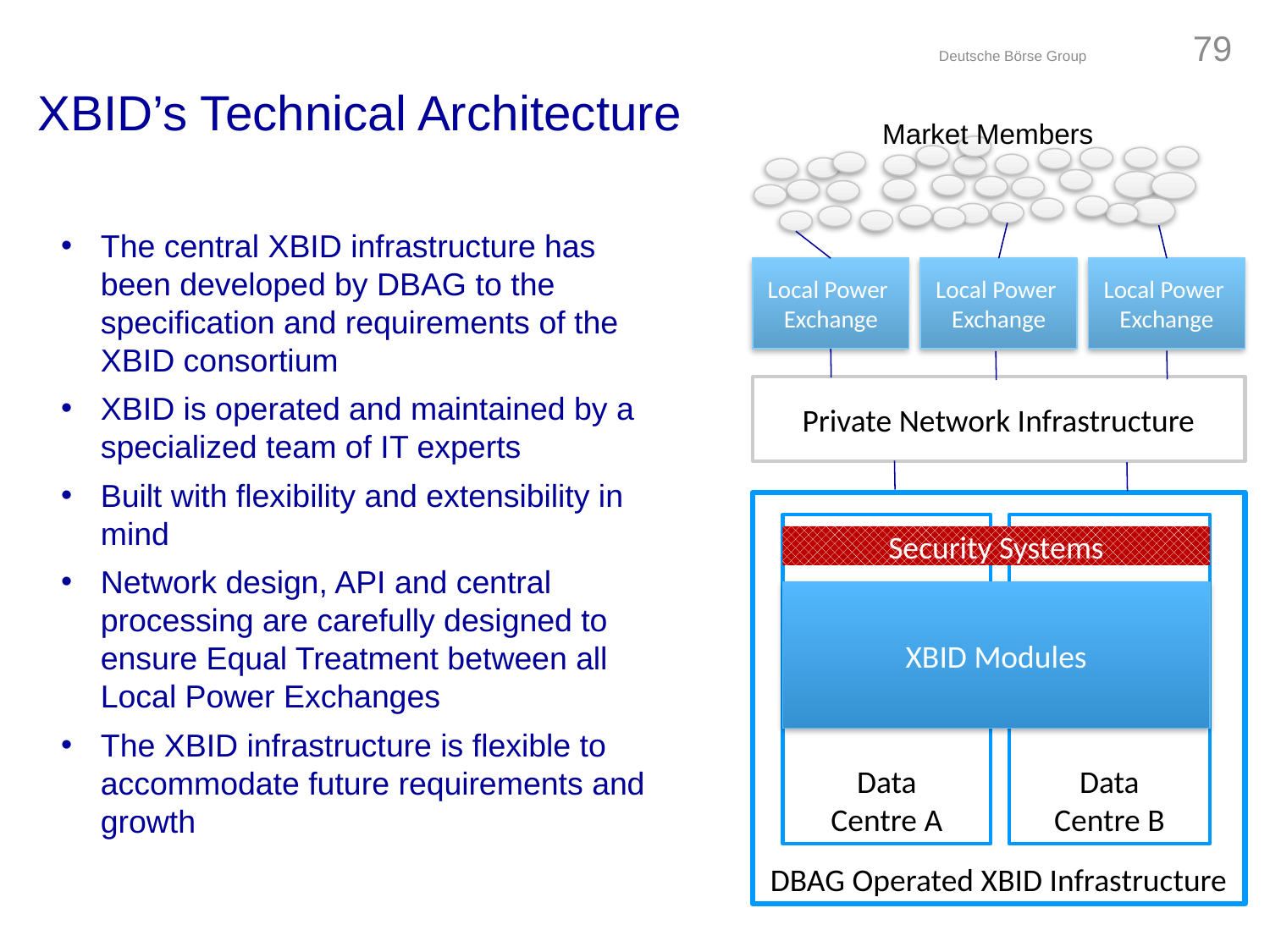

Deutsche Börse Group	79
# XBID’s Technical Architecture
Market Members

The central XBID infrastructure has been developed by DBAG to the specification and requirements of the XBID consortium
XBID is operated and maintained by a specialized team of IT experts
Built with flexibility and extensibility in mind
Network design, API and central processing are carefully designed to ensure Equal Treatment between all Local Power Exchanges
The XBID infrastructure is flexible to accommodate future requirements and growth
Local Power
Exchange
Local Power
Exchange
Local Power
Exchange
Private Network Infrastructure
DBAG Operated XBID Infrastructure
Data
Centre B
Data
Centre A
Security Systems
XBID Modules